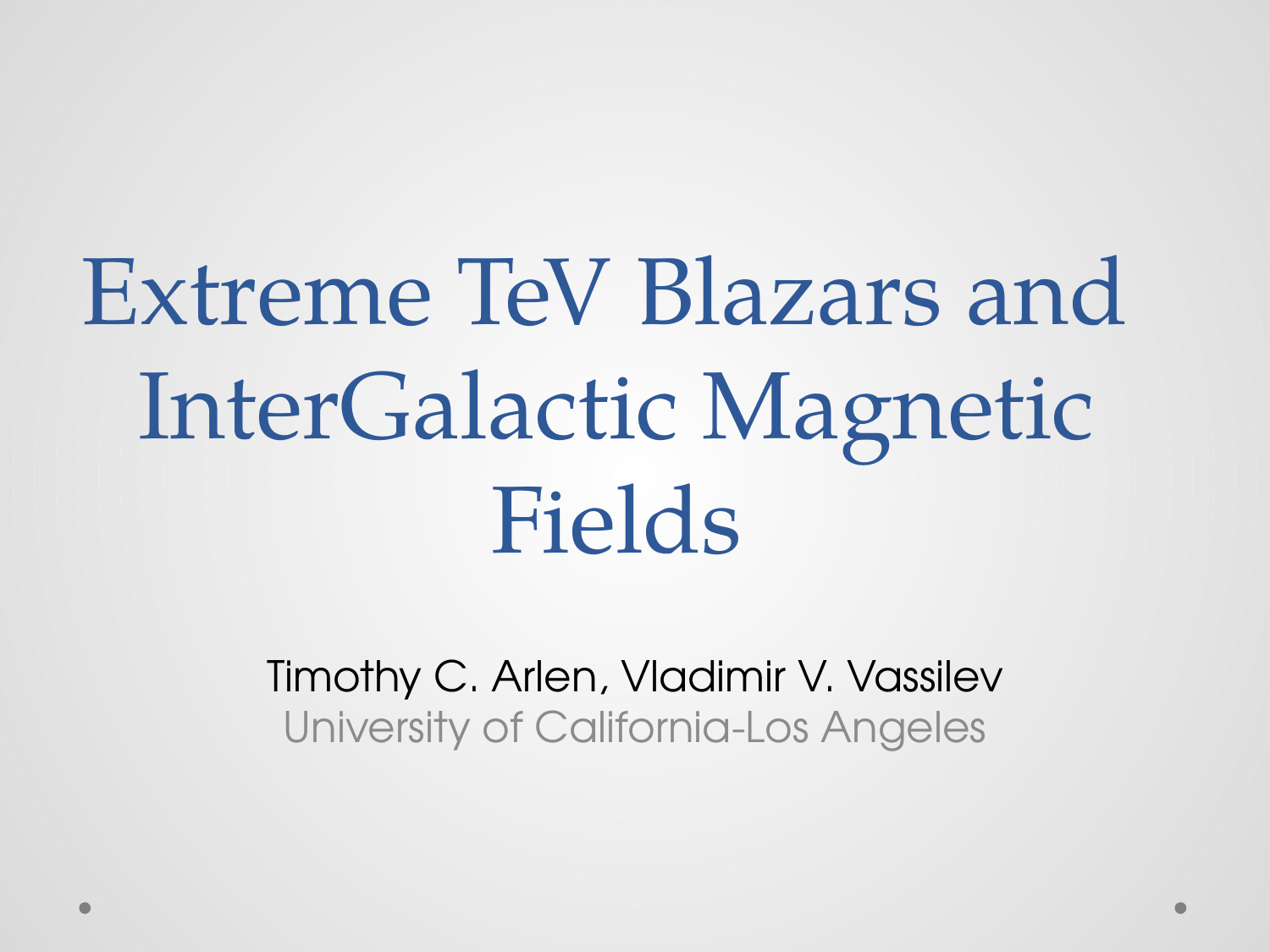

# Extreme TeV Blazars and InterGalactic Magnetic Fields
Timothy C. Arlen, Vladimir V. Vassilev University of California-Los Angeles